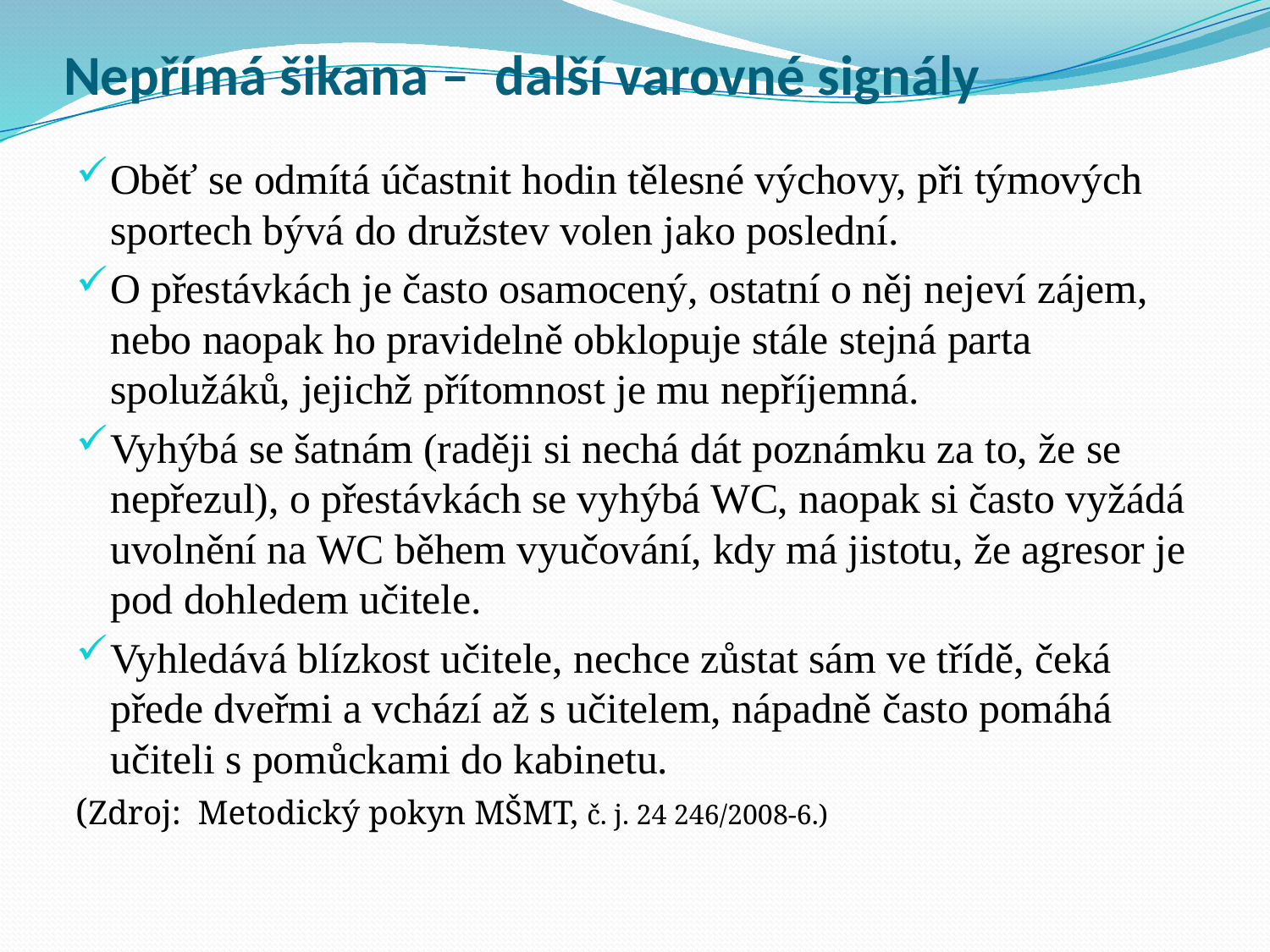

# Nepřímá šikana –  další varovné signály
Oběť se odmítá účastnit hodin tělesné výchovy, při týmových sportech bývá do družstev volen jako poslední.
O přestávkách je často osamocený, ostatní o něj nejeví zájem, nebo naopak ho pravidelně obklopuje stále stejná parta spolužáků, jejichž přítomnost je mu nepříjemná.
Vyhýbá se šatnám (raději si nechá dát poznámku za to, že se nepřezul), o přestávkách se vyhýbá WC, naopak si často vyžádá uvolnění na WC během vyučování, kdy má jistotu, že agresor je pod dohledem učitele.
Vyhledává blízkost učitele, nechce zůstat sám ve třídě, čeká přede dveřmi a vchází až s učitelem, nápadně často pomáhá učiteli s pomůckami do kabinetu.
(Zdroj:  Metodický pokyn MŠMT, č. j. 24 246/2008-6.)